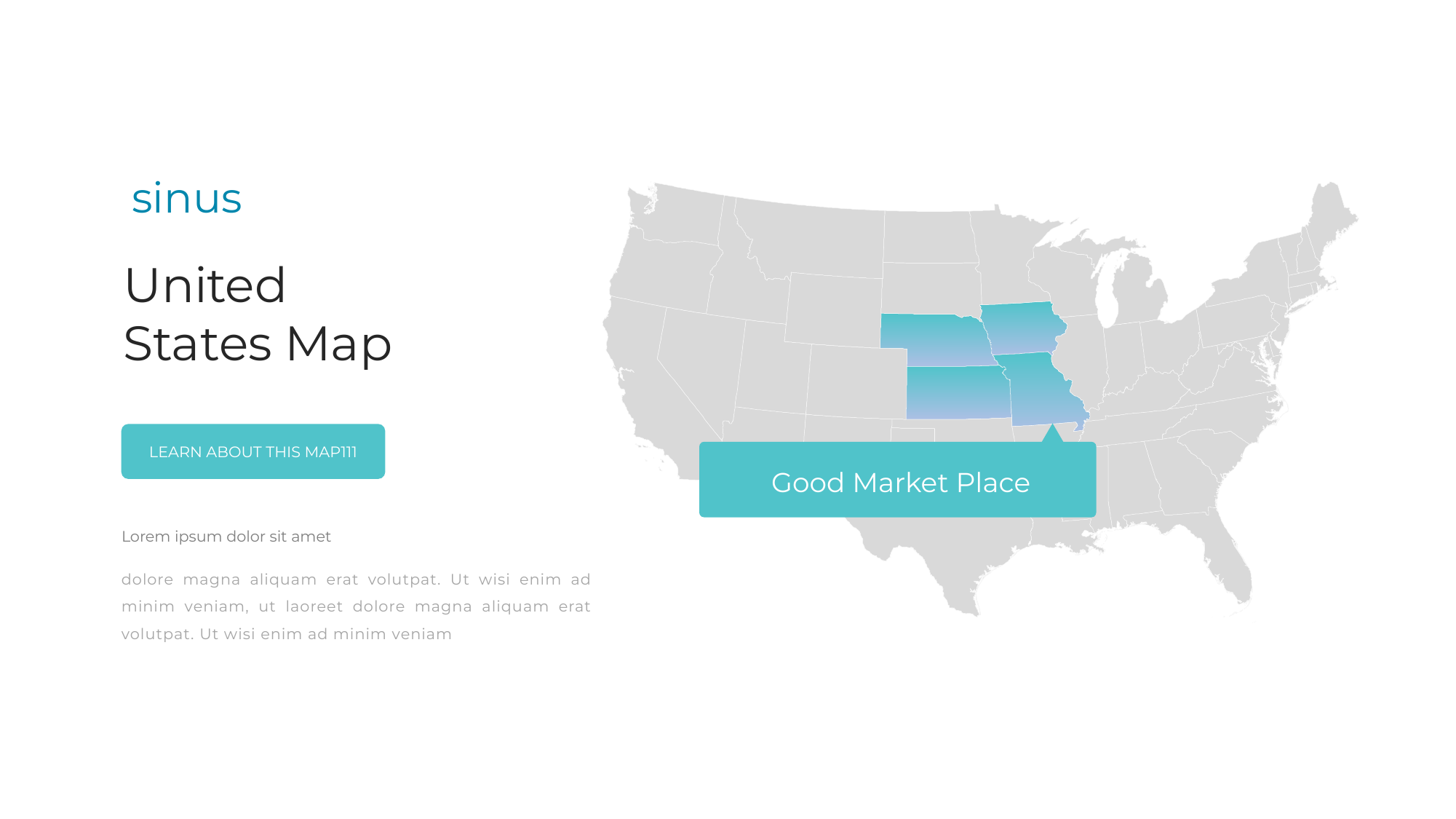

sinus

United
States Map

LEARN ABOUT THIS MAP111
Good Market Place
Lorem ipsum dolor sit amet
dolore magna aliquam erat volutpat. Ut wisi enim ad minim veniam, ut laoreet dolore magna aliquam erat volutpat. Ut wisi enim ad minim veniam